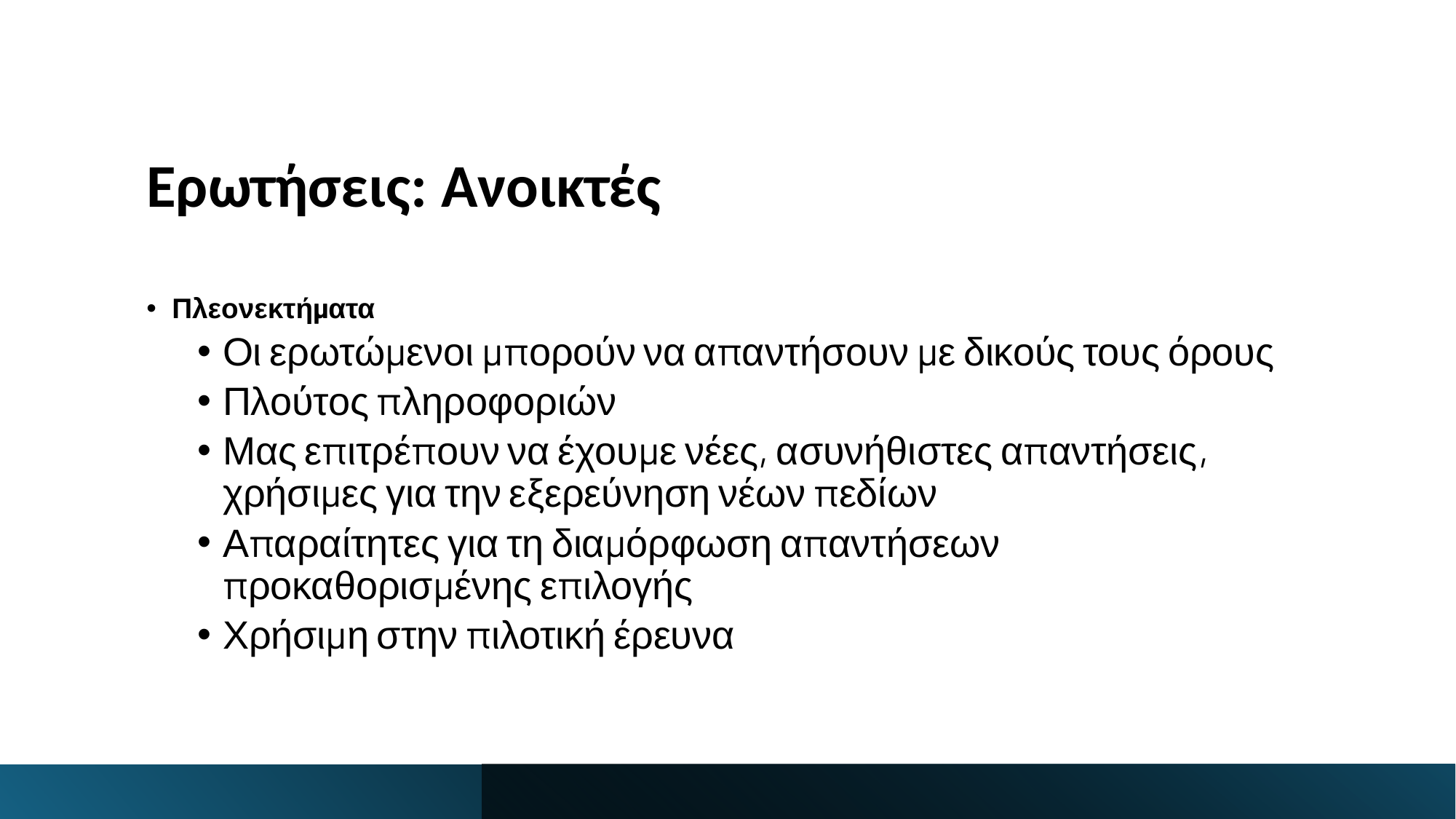

# Ερωτήσεις: Ανοικτές
Πλεονεκτήματα
Οι ερωτώμενοι μπορούν να απαντήσουν με δικούς τους όρους
Πλούτος πληροφοριών
Μας επιτρέπουν να έχουμε νέες, ασυνήθιστες απαντήσεις, χρήσιμες για την εξερεύνηση νέων πεδίων
Απαραίτητες για τη διαμόρφωση απαντήσεων προκαθορισμένης επιλογής
Χρήσιμη στην πιλοτική έρευνα